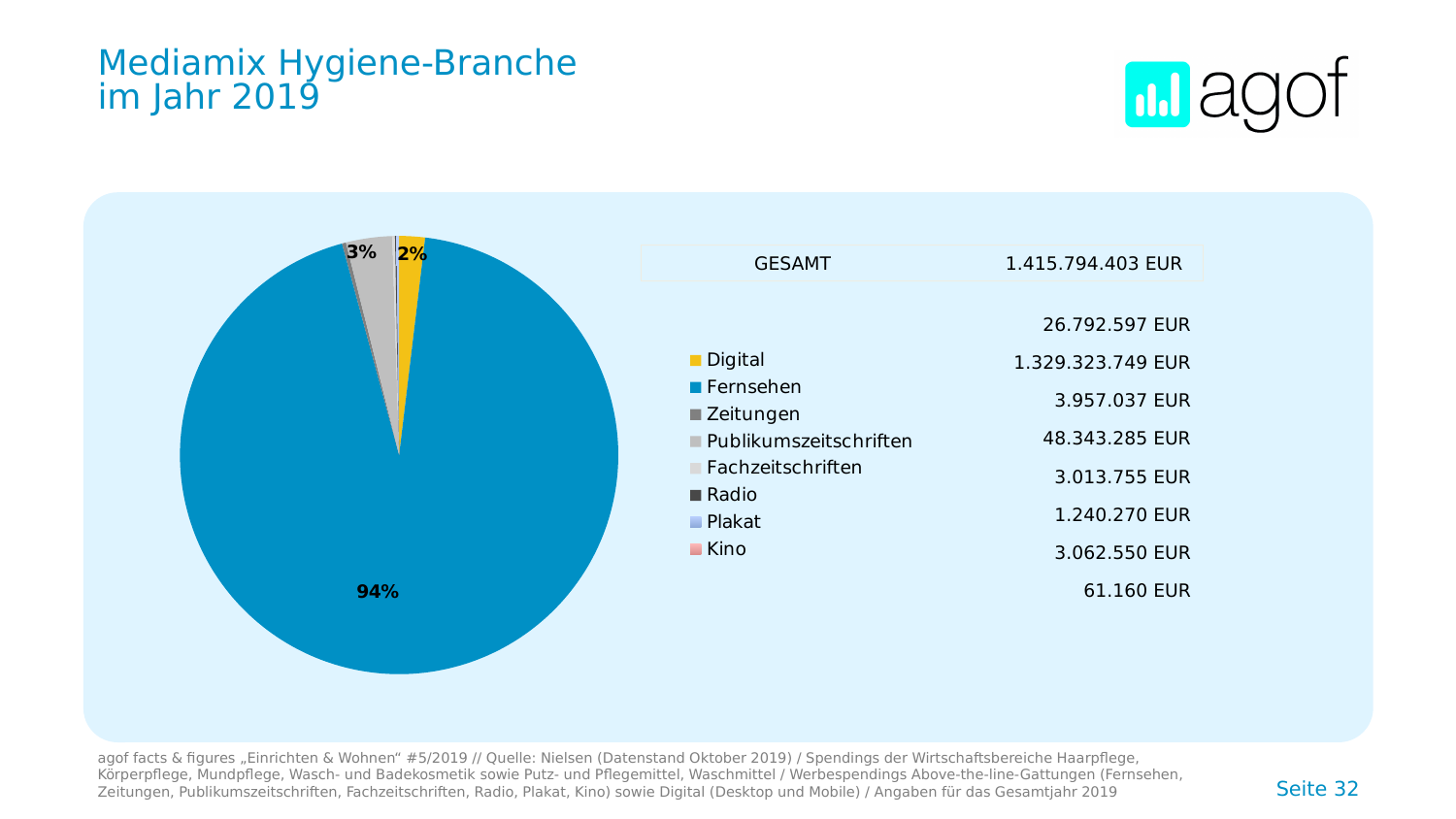

# Mediamix Hygiene-Branche im Jahr 2019

### Chart

| Category | Column1 |
|---|---|
| Digital | 0.019 |
| Fernsehen | 0.939 |
| Zeitungen | 0.003 |
| Publikumszeitschriften | 0.034 |
| Fachzeitschriften | 0.002 |
| Radio | 0.001 |
| Plakat | 0.002 |
| Kino | 0.0 |
GESAMT                              1.415.794.403 EUR
26.792.597 EUR
1.329.323.749 EUR
3.957.037 EUR
48.343.285 EUR
3.013.755 EUR
1.240.270 EUR
3.062.550 EUR
61.160 EUR
agof facts & figures „Einrichten & Wohnen“ #5/2019 // Quelle: Nielsen (Datenstand Oktober 2019) / Spendings der Wirtschaftsbereiche Haarpflege, Körperpflege, Mundpflege, Wasch- und Badekosmetik sowie Putz- und Pflegemittel, Waschmittel / Werbespendings Above-the-line-Gattungen (Fernsehen, Zeitungen, Publikumszeitschriften, Fachzeitschriften, Radio, Plakat, Kino) sowie Digital (Desktop und Mobile) / Angaben für das Gesamtjahr 2019